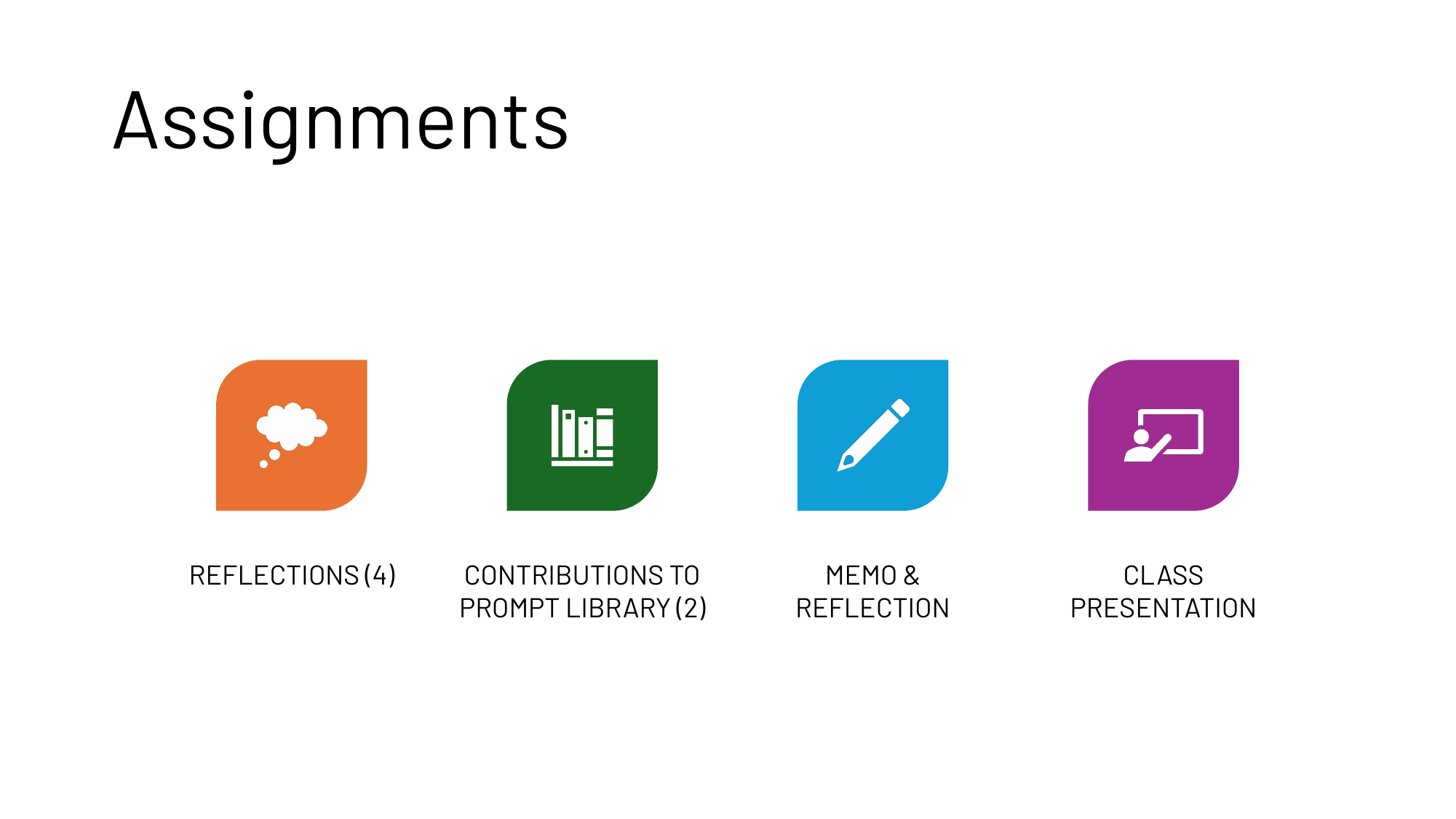

# Assignments
Reflections (4)
Contributions to prompt library (2)
Memo & reflection
Class presentation